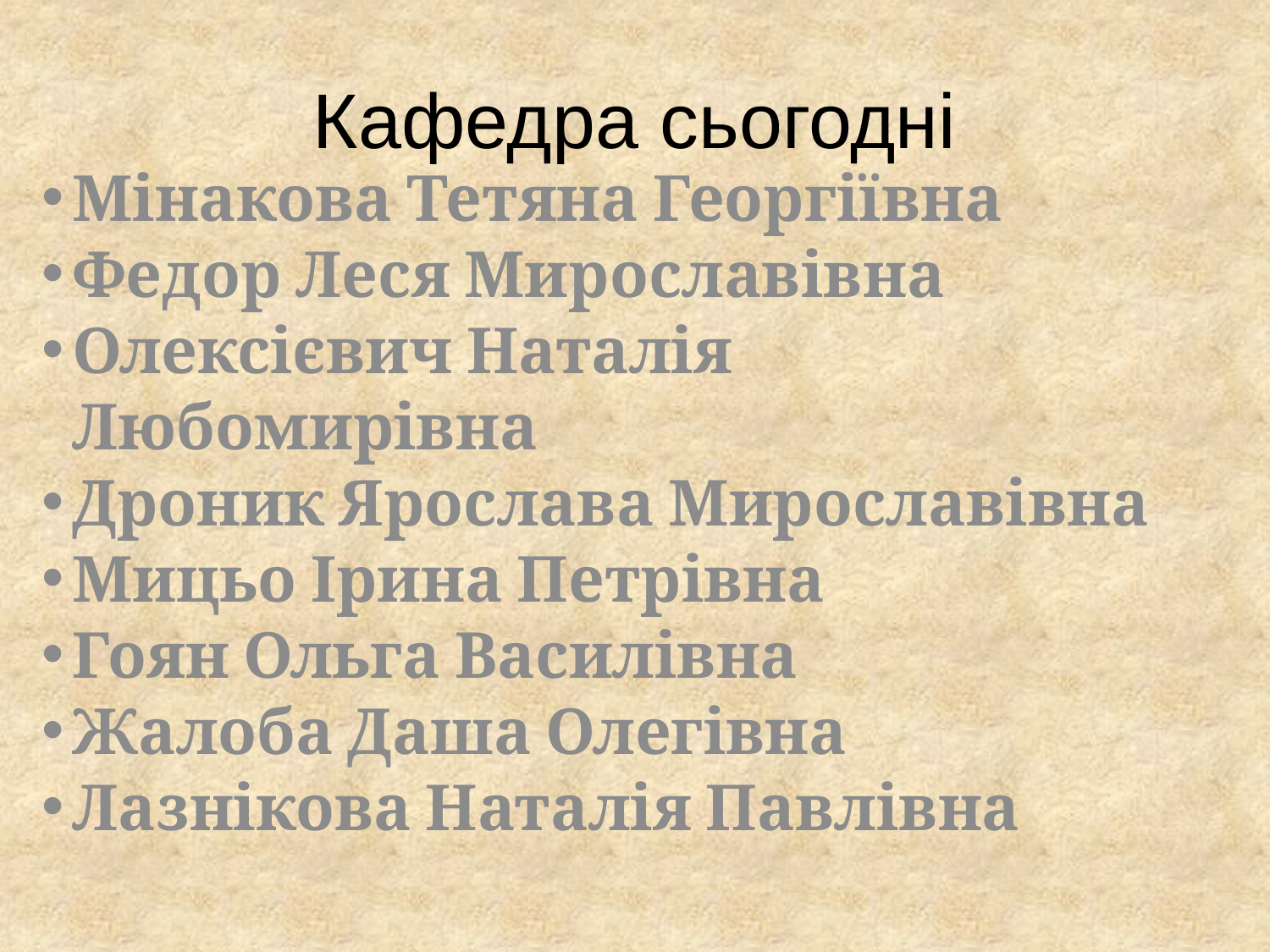

Кафедра сьогодні
Мінакова Тетяна Георгіївна
Федор Леся Мирославівна
Олексієвич Наталія Любомирівна
Дроник Ярослава Мирославівна
Мицьо Ірина Петрівна
Гоян Ольга Василівна
Жалоба Даша Олегівна
Лазнікова Наталія Павлівна